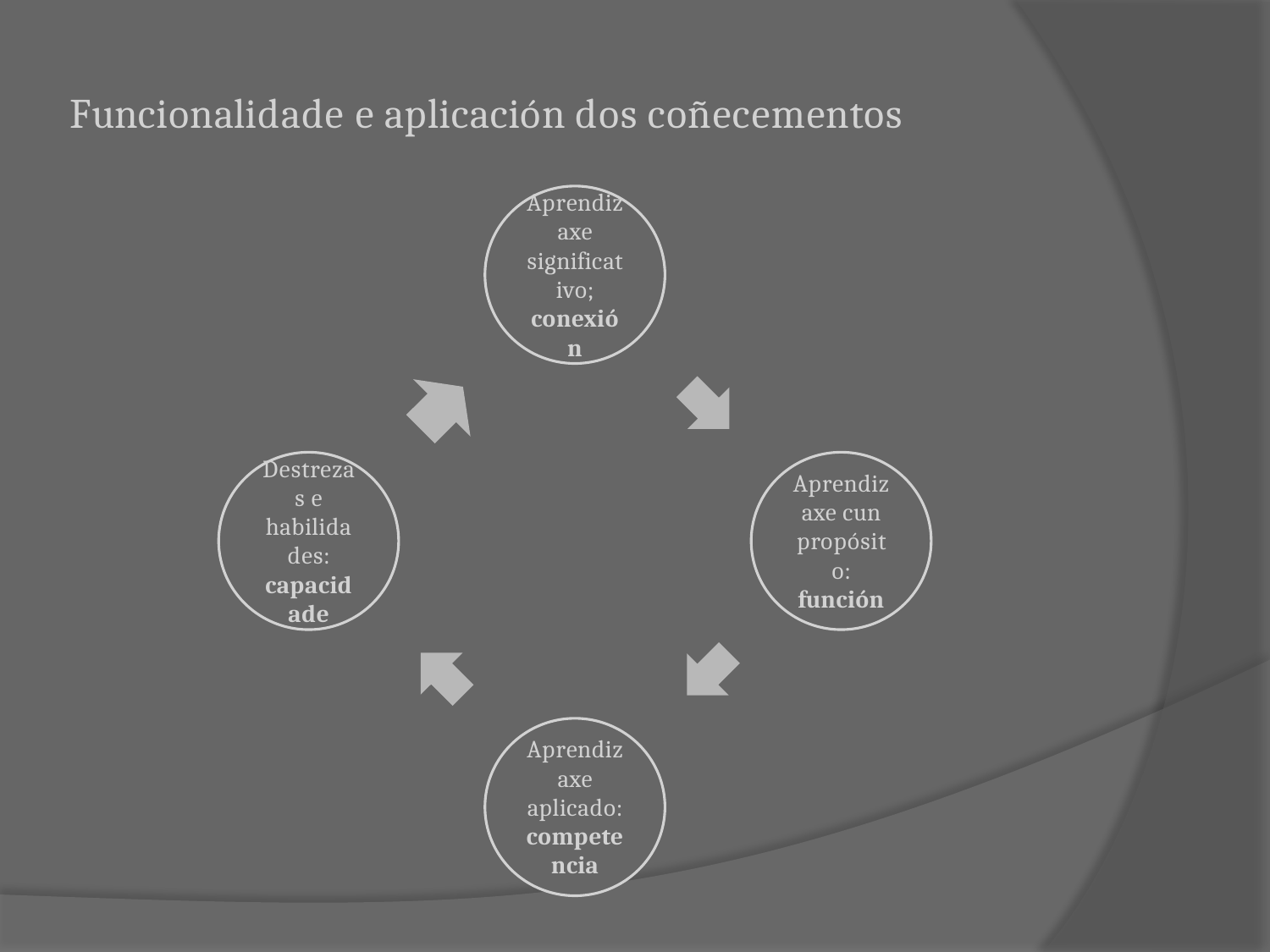

# Funcionalidade e aplicación dos coñecementos
Aprendizaxe significativo; conexión
Aprendizaxe cun propósito: función
Aprendizaxe aplicado:
competencia
Destrezas e habilidades:
capacidade